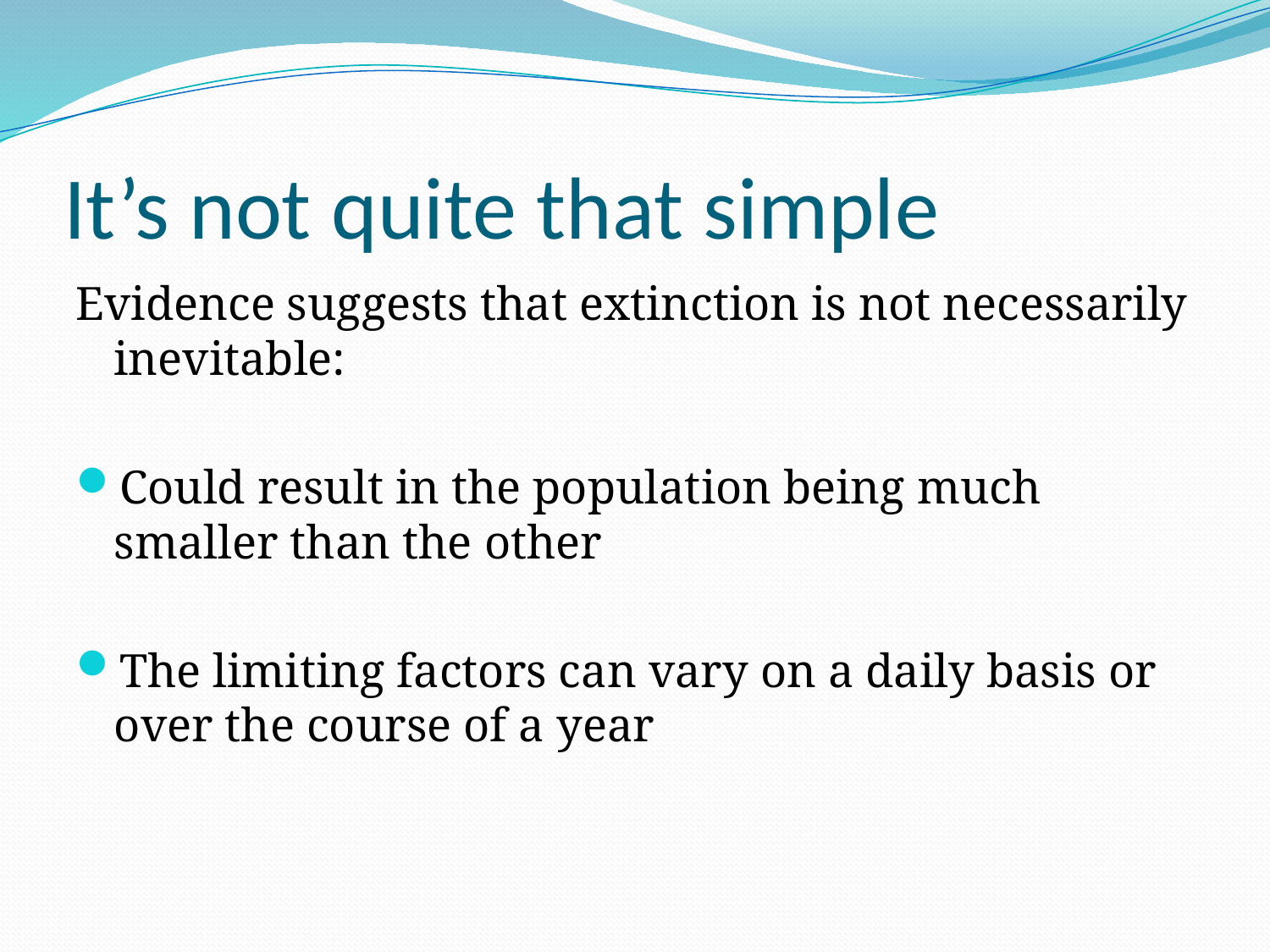

# It’s not quite that simple
Evidence suggests that extinction is not necessarily inevitable:

Could result in the population being much smaller than the other

The limiting factors can vary on a daily basis or over the course of a year